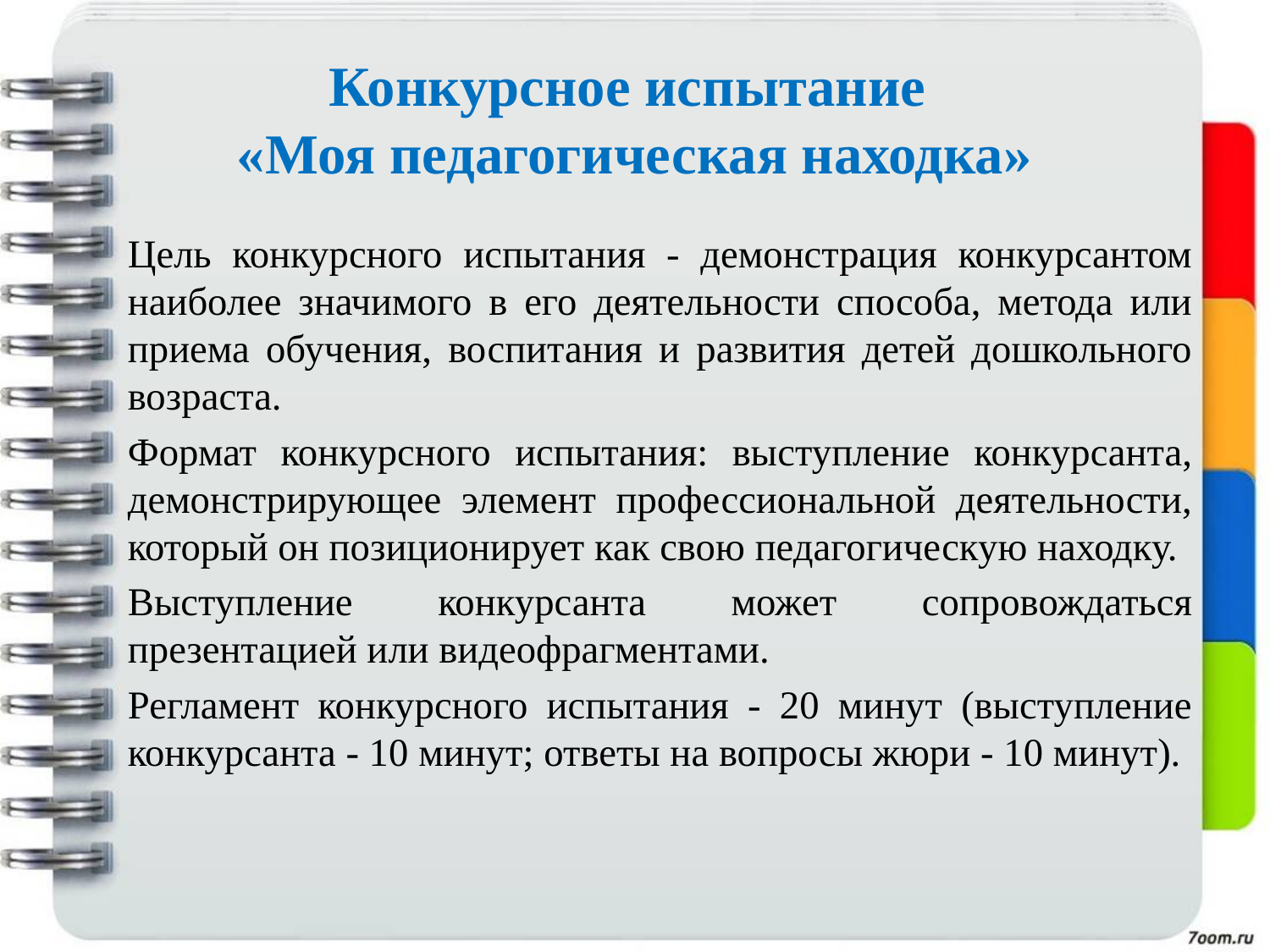

# Конкурсное испытание «Моя педагогическая находка»
Цель конкурсного испытания - демонстрация конкурсантом наиболее значимого в его деятельности способа, метода или приема обучения, воспитания и развития детей дошкольного возраста.
Формат конкурсного испытания: выступление конкурсанта, демонстрирующее элемент профессиональной деятельности, который он позиционирует как свою педагогическую находку.
Выступление конкурсанта может сопровождаться презентацией или видеофрагментами.
Регламент конкурсного испытания - 20 минут (выступление конкурсанта - 10 минут; ответы на вопросы жюри - 10 минут).